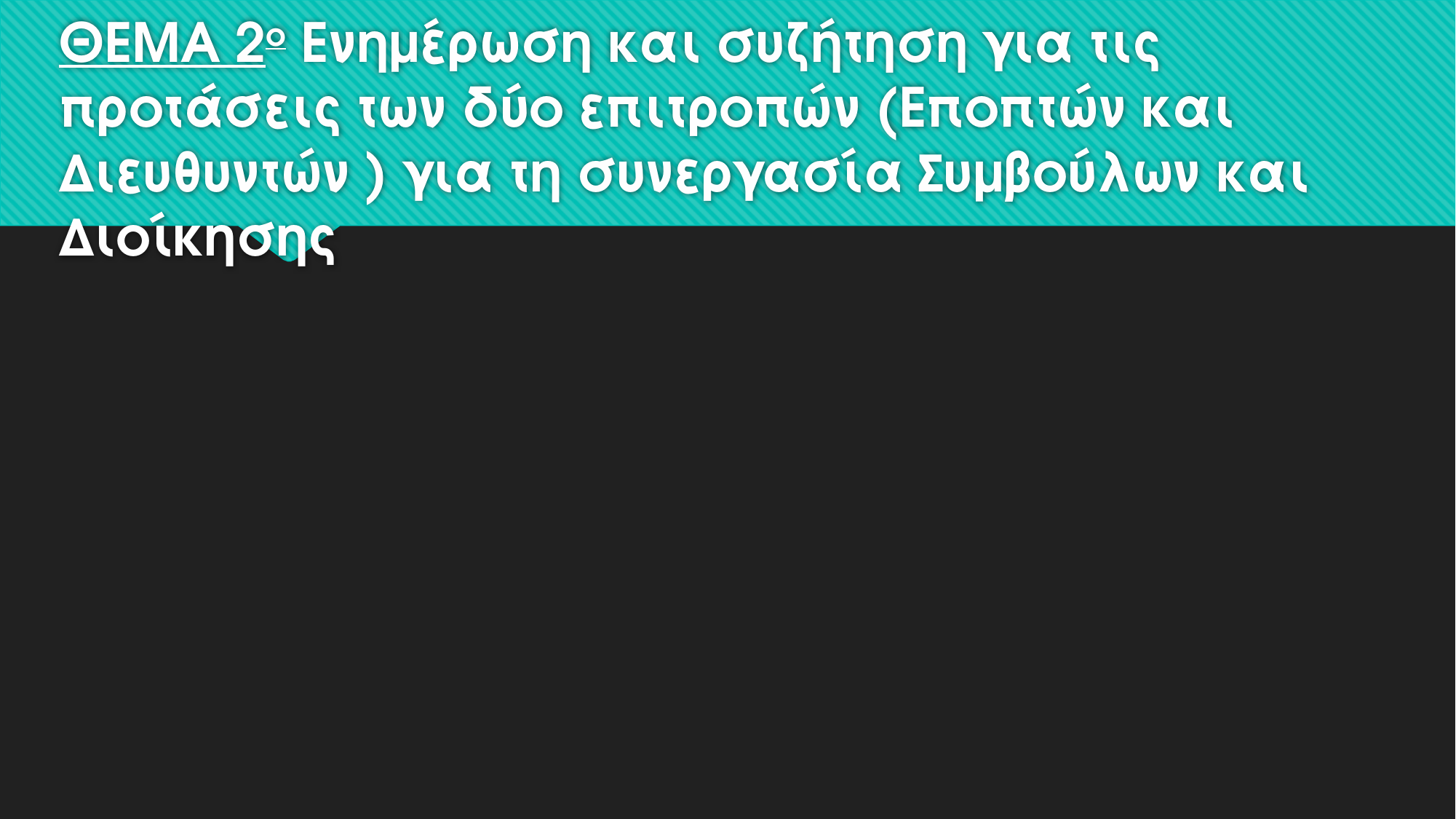

# ΘΕΜΑ 2ο Ενημέρωση και συζήτηση για τις προτάσεις των δύο επιτροπών (Εποπτών και Διευθυντών ) για τη συνεργασία Συμβούλων και Διοίκησης